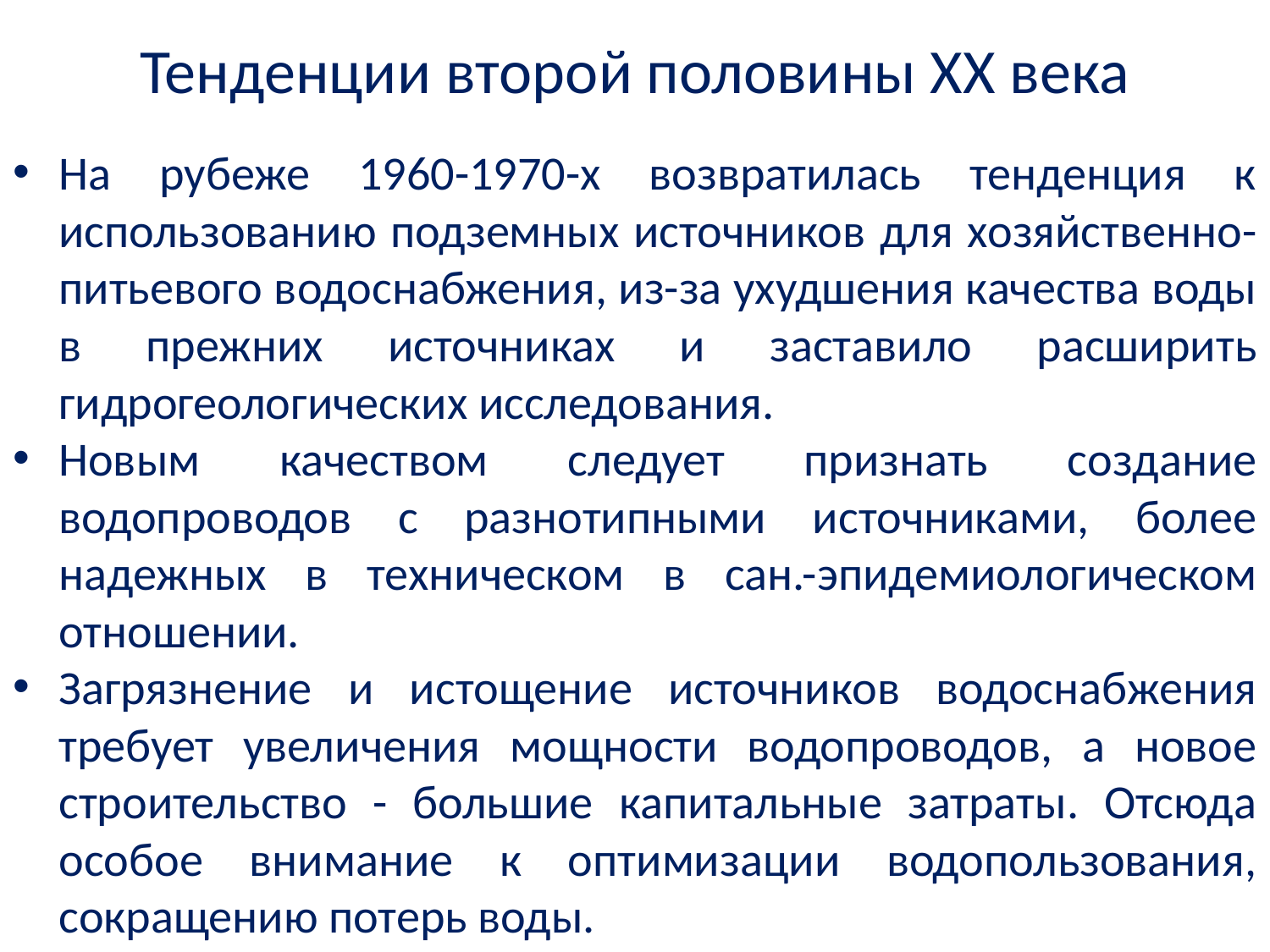

# Тенденции второй половины XX века
На рубеже 1960-1970-х возвратилась тенденция к использованию подземных источников для хозяйственно-питьевого водоснабжения, из-за ухудшения качества воды в прежних источниках и заставило расширить гидрогеологических исследования.
Новым качеством следует признать создание водопроводов с разнотипными источниками, более надежных в техническом в сан.-эпидемиологическом отношении.
Загрязнение и истощение источников водоснабжения требует увеличения мощности водопроводов, а новое строительство - большие капитальные затраты. Отсюда особое внимание к оптимизации водопользования, сокращению потерь воды.